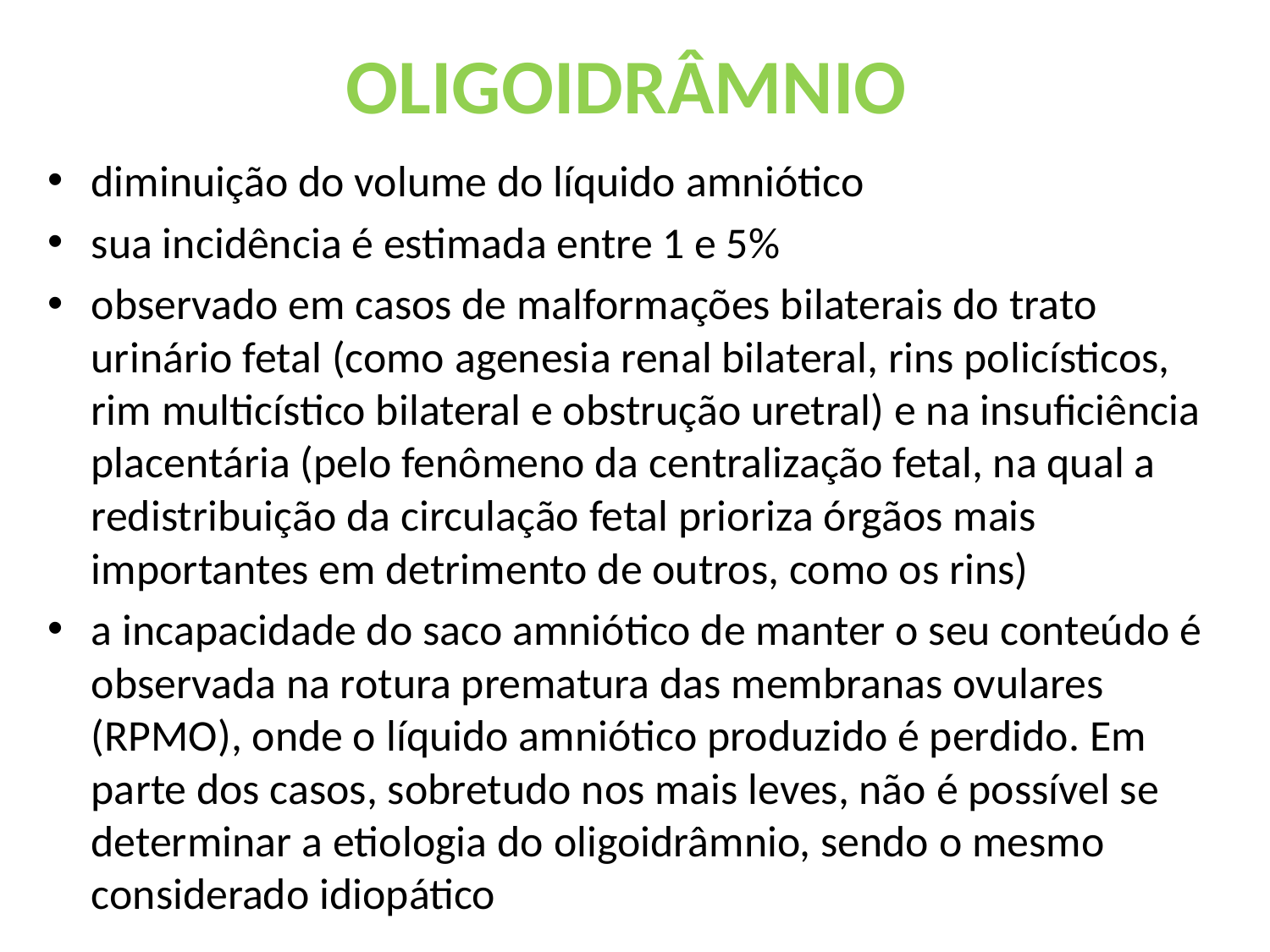

# OLIGOIDRÂMNIO
diminuição do volume do líquido amniótico
sua incidência é estimada entre 1 e 5%
observado em casos de malformações bilaterais do trato urinário fetal (como agenesia renal bilateral, rins policísticos, rim multicístico bilateral e obstrução uretral) e na insuficiência placentária (pelo fenômeno da centralização fetal, na qual a redistribuição da circulação fetal prioriza órgãos mais importantes em detrimento de outros, como os rins)
a incapacidade do saco amniótico de manter o seu conteúdo é observada na rotura prematura das membranas ovulares (RPMO), onde o líquido amniótico produzido é perdido. Em parte dos casos, sobretudo nos mais leves, não é possível se determinar a etiologia do oligoidrâmnio, sendo o mesmo considerado idiopático